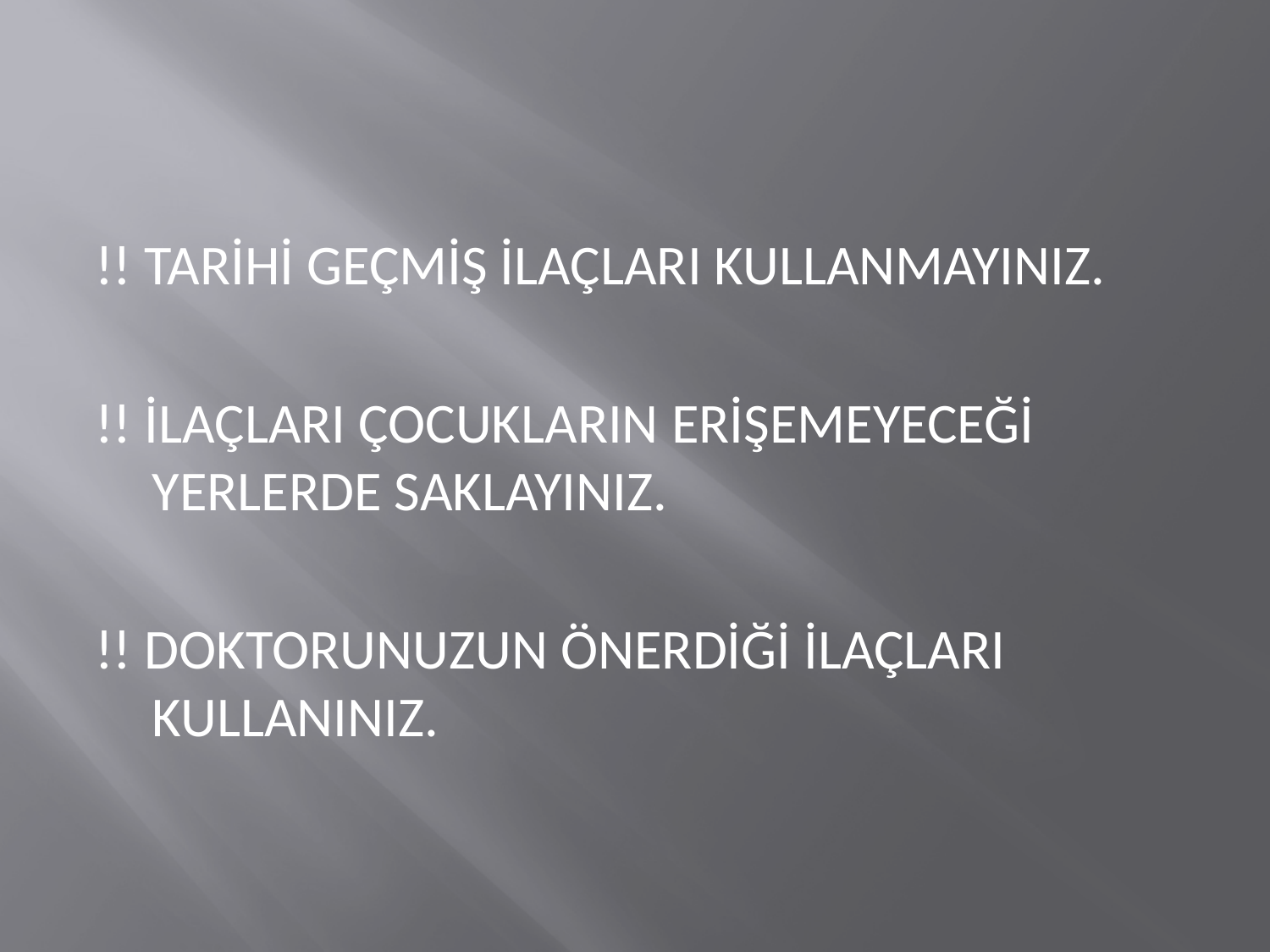

!! TARİHİ GEÇMİŞ İLAÇLARI KULLANMAYINIZ.

!! İLAÇLARI ÇOCUKLARIN ERİŞEMEYECEĞİ YERLERDE SAKLAYINIZ.

!! DOKTORUNUZUN ÖNERDİĞİ İLAÇLARI KULLANINIZ.